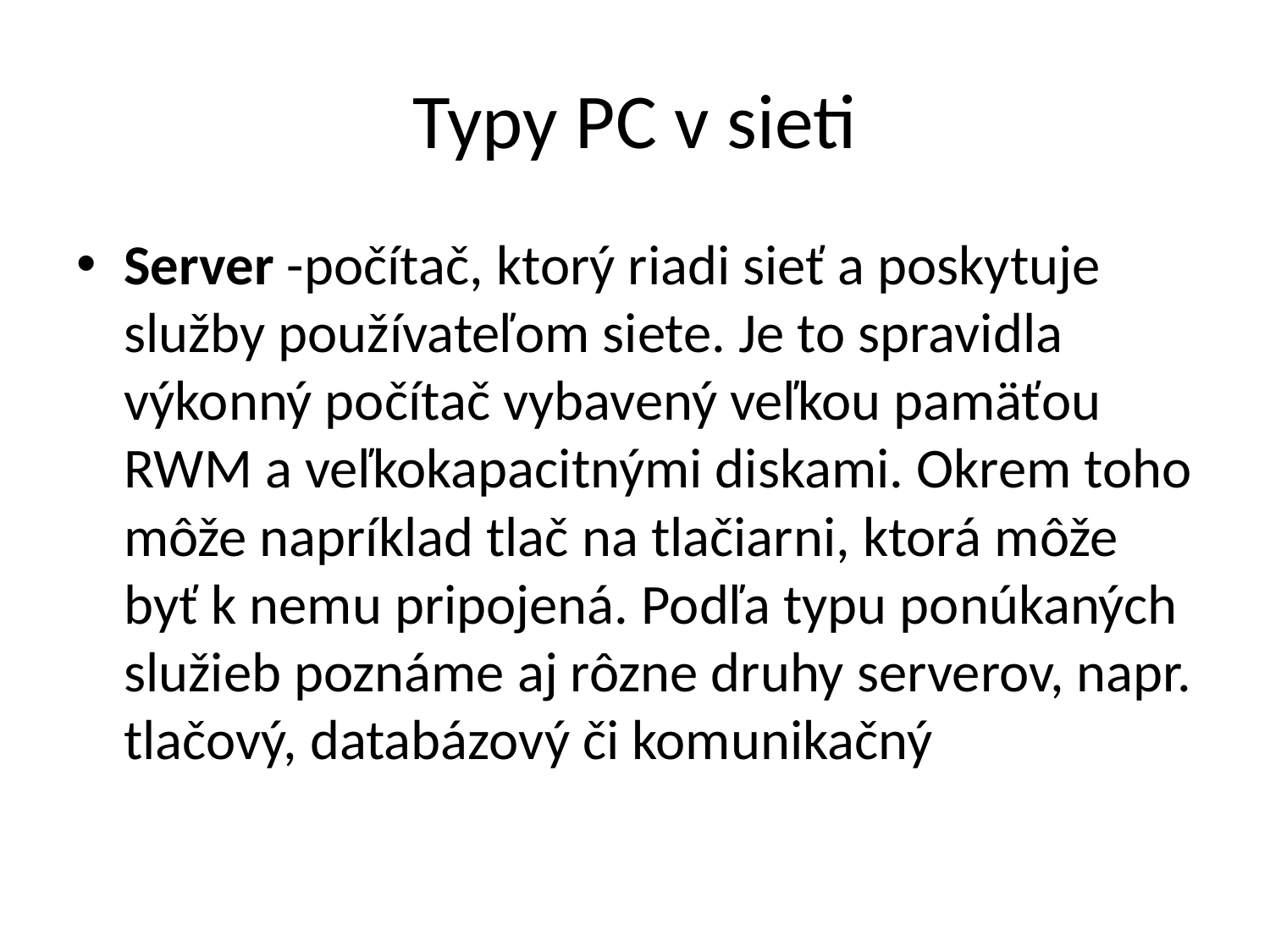

# Typy PC v sieti
Server -počítač, ktorý riadi sieť a poskytuje služby používateľom siete. Je to spravidla výkonný počítač vybavený veľkou pamäťou RWM a veľkokapacitnými diskami. Okrem toho môže napríklad tlač na tlačiarni, ktorá môže byť k nemu pripojená. Podľa typu ponúkaných služieb poznáme aj rôzne druhy serverov, napr. tlačový, databázový či komunikačný